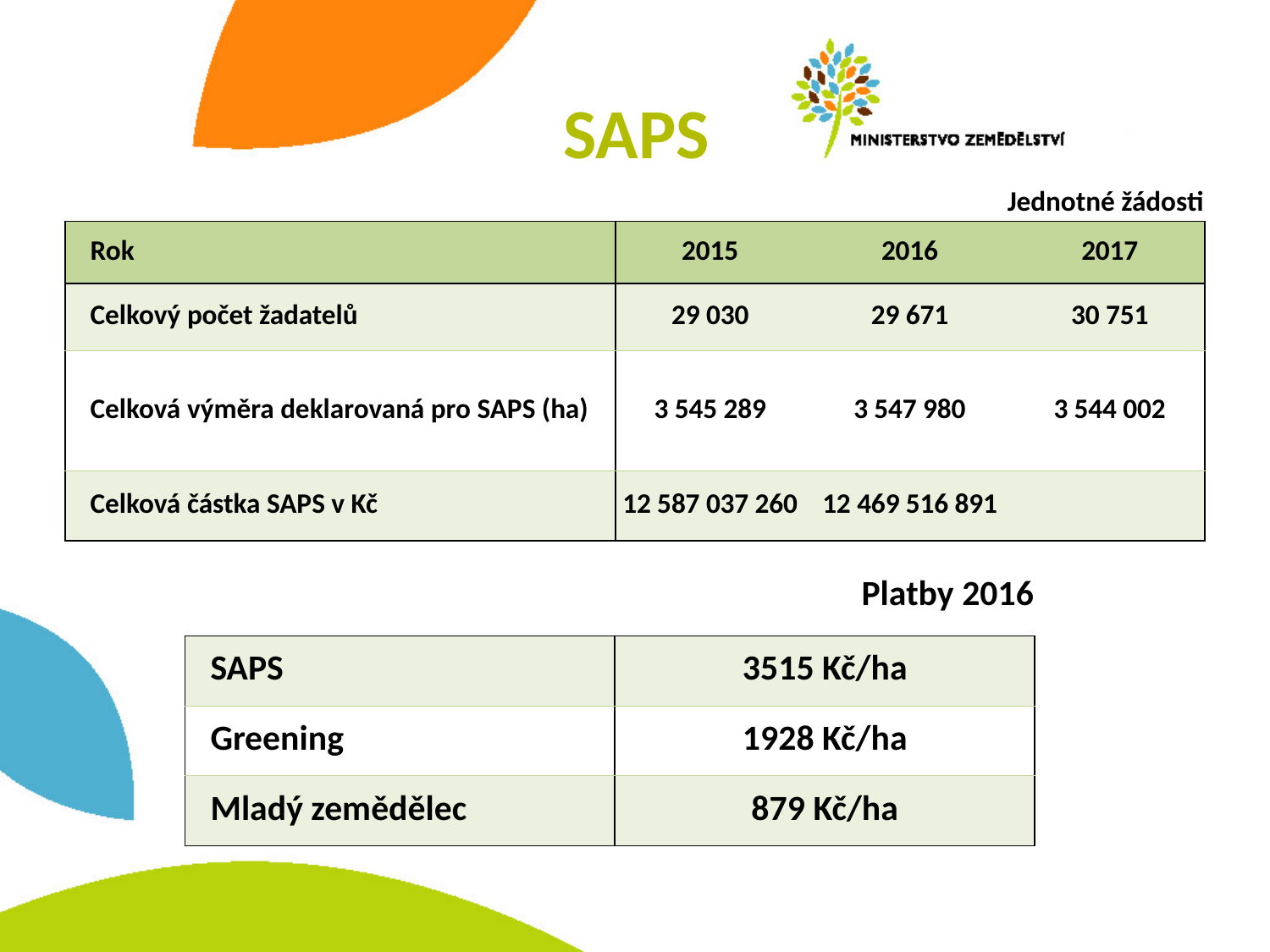

# SAPS
| Jednotné žádosti |  |  |  |
| --- | --- | --- | --- |
| Rok | 2015 | 2016 | 2017 |
| Celkový počet žadatelů | 29 030 | 29 671 | 30 751 |
| Celková výměra deklarovaná pro SAPS (ha) | 3 545 289 | 3 547 980 | 3 544 002 |
| Celková částka SAPS v Kč | 12 587 037 260 | 12 469 516 891 |  |
| Platby 2016 |  |
| --- | --- |
| SAPS | 3515 Kč/ha |
| Greening | 1928 Kč/ha |
| Mladý zemědělec | 879 Kč/ha |